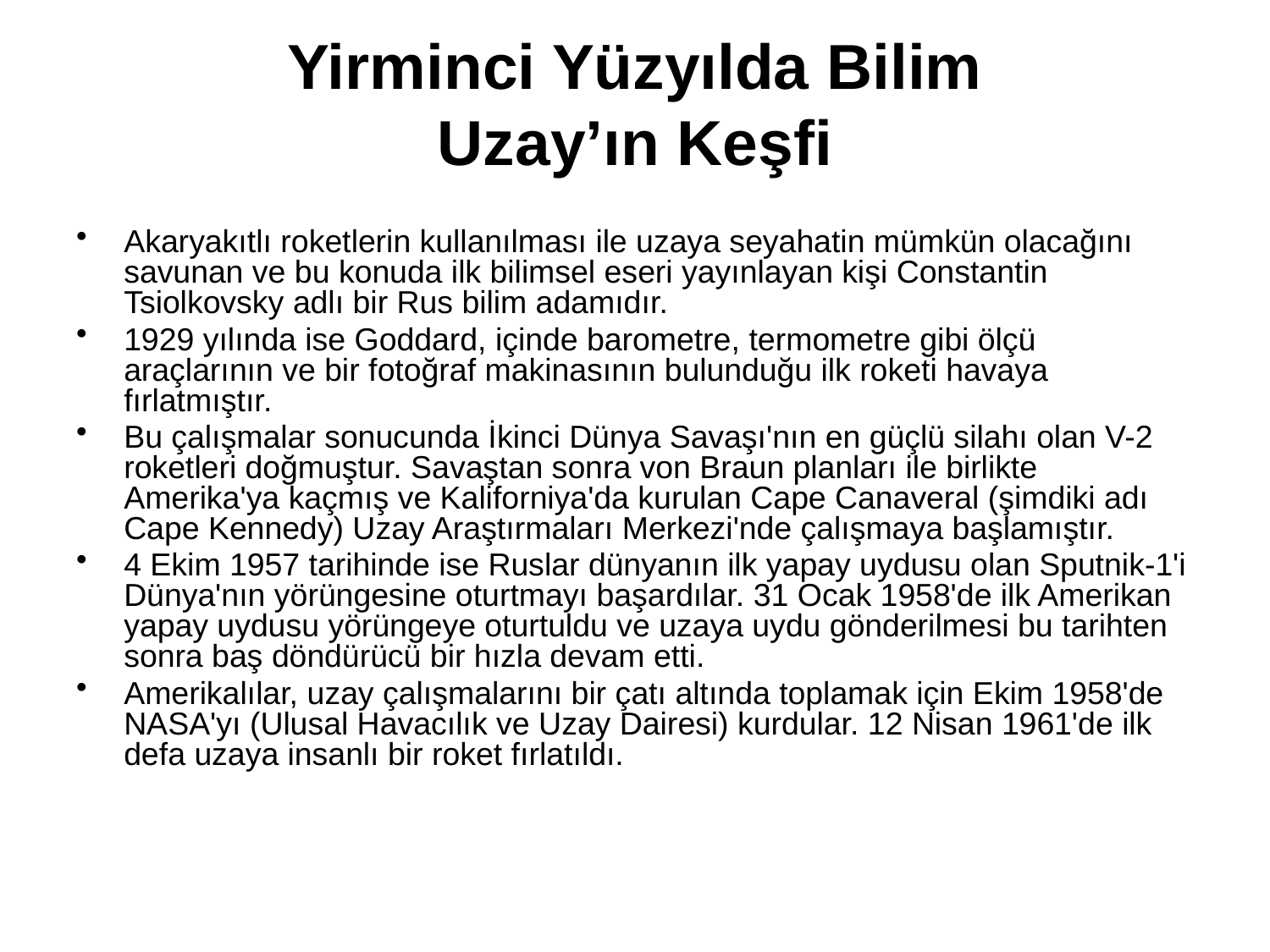

# Yirminci Yüzyılda Bilim Uzay’ın Keşfi
Akaryakıtlı roketlerin kullanılması ile uzaya seyahatin mümkün olacağını savunan ve bu konuda ilk bilimsel eseri yayınlayan kişi Constantin Tsiolkovsky adlı bir Rus bilim adamıdır.
1929 yılında ise Goddard, içinde barometre, termometre gibi ölçü araçlarının ve bir fotoğraf makinasının bulunduğu ilk roketi havaya fırlatmıştır.
Bu çalışmalar sonucunda İkinci Dünya Savaşı'nın en güçlü silahı olan V-2 roketleri doğmuştur. Savaştan sonra von Braun planları ile birlikte Amerika'ya kaçmış ve Kaliforniya'da kurulan Cape Canaveral (şimdiki adı Cape Kennedy) Uzay Araştırmaları Merkezi'nde çalışmaya başlamıştır.
4 Ekim 1957 tarihinde ise Ruslar dünyanın ilk yapay uydusu olan Sputnik-1'i Dünya'nın yörüngesine oturtmayı başardılar. 31 Ocak 1958'de ilk Amerikan yapay uydusu yörüngeye oturtuldu ve uzaya uydu gönderilmesi bu tarihten sonra baş döndürücü bir hızla devam etti.
Amerikalılar, uzay çalışmalarını bir çatı altında toplamak için Ekim 1958'de NASA'yı (Ulusal Havacılık ve Uzay Dairesi) kurdular. 12 Nisan 1961'de ilk defa uzaya insanlı bir roket fırlatıldı.